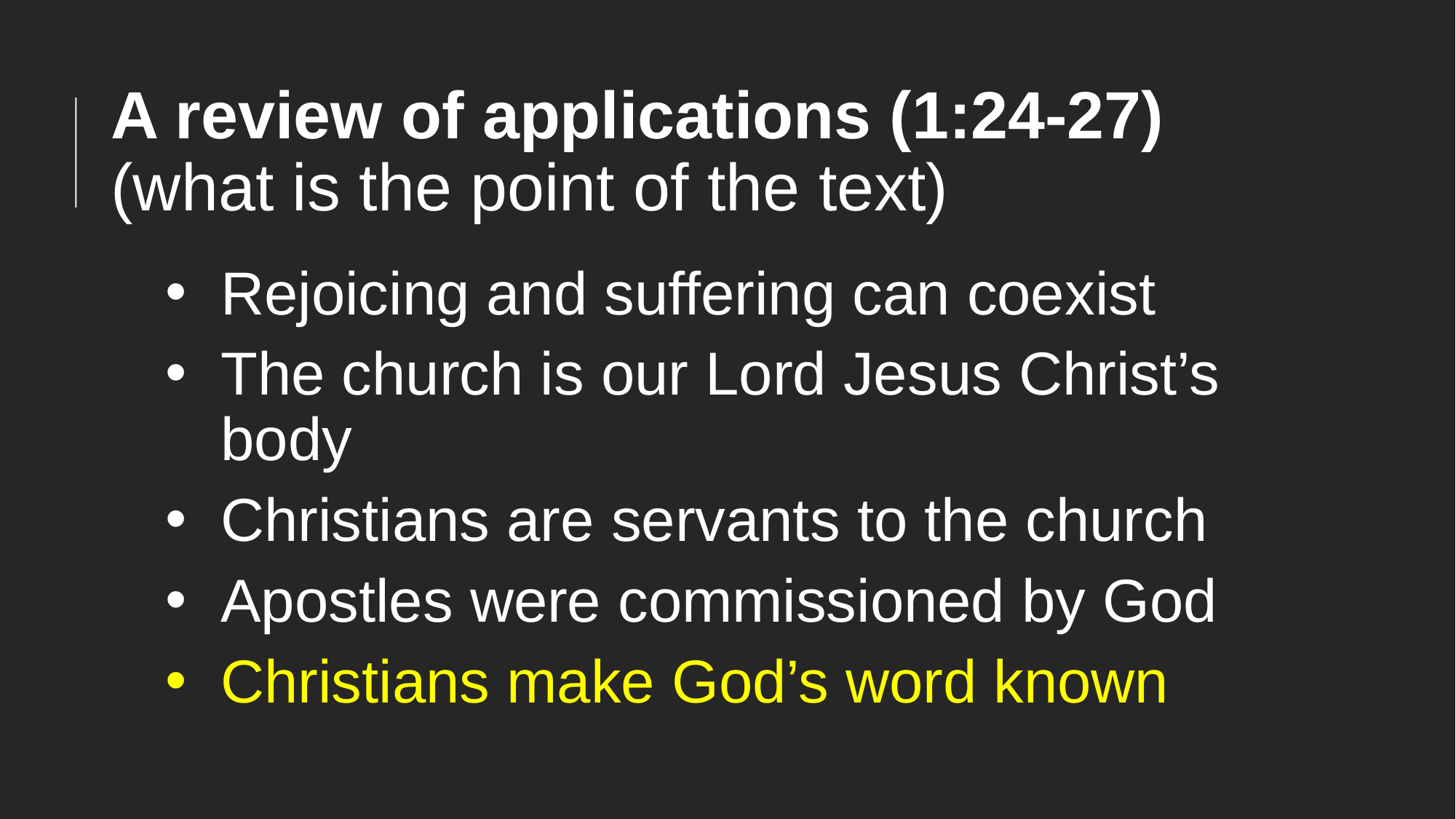

# A review of applications (1:24-27) (what is the point of the text)
Rejoicing and suffering can coexist
The church is our Lord Jesus Christ’s body
Christians are servants to the church
Apostles were commissioned by God
Christians make God’s word known